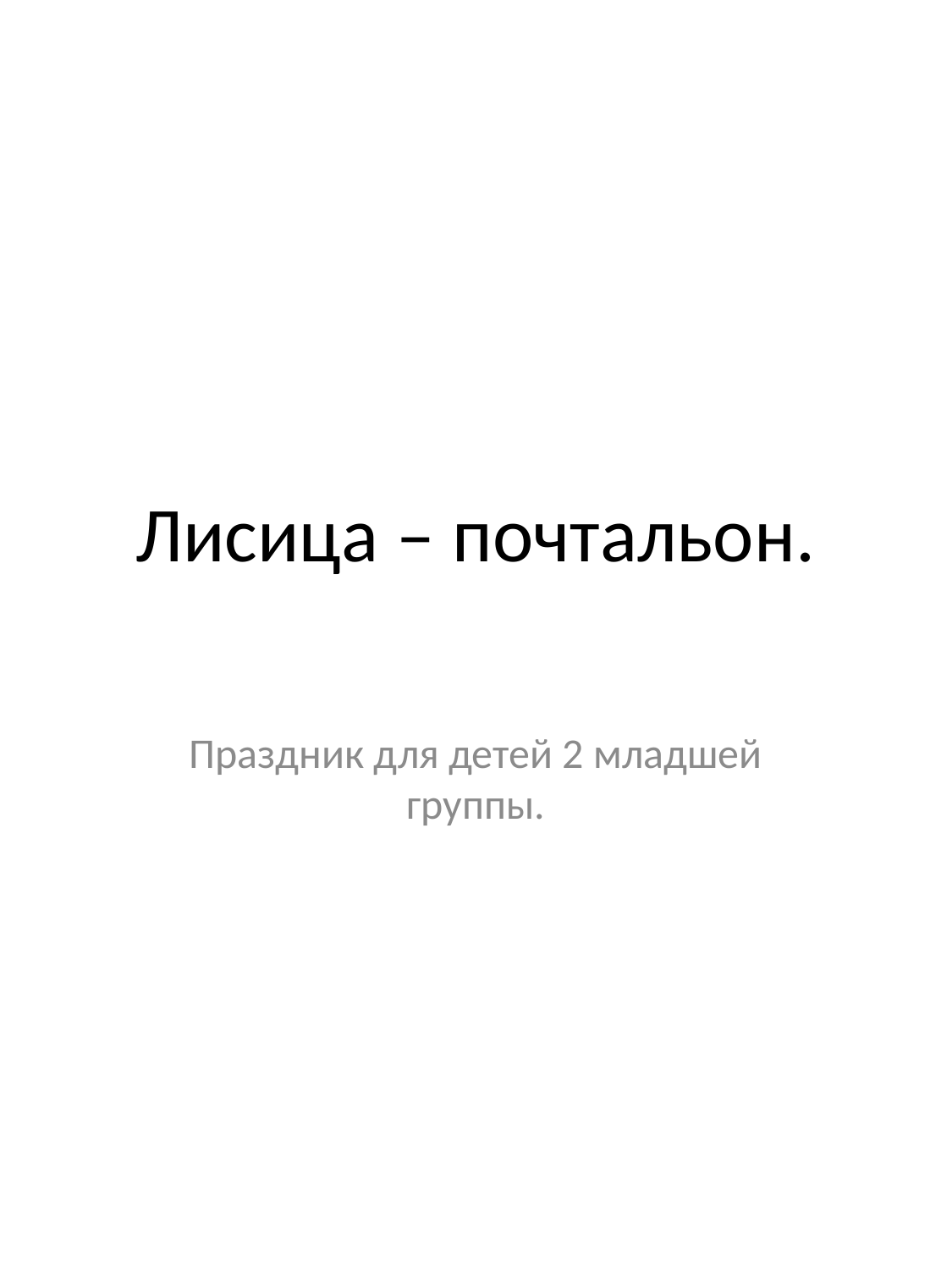

# Лисица – почтальон.
Праздник для детей 2 младшей группы.